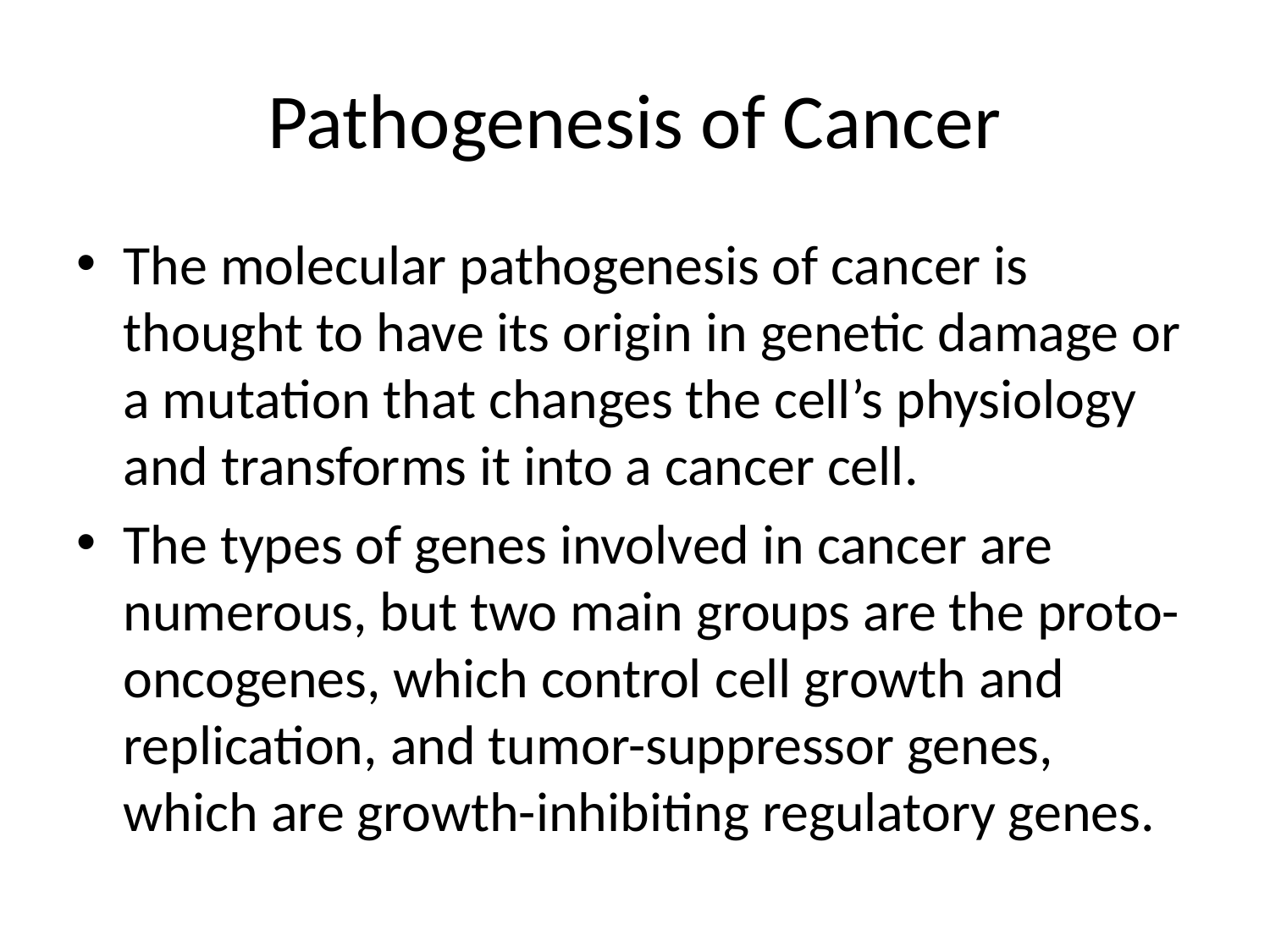

# Pathogenesis of Cancer
The molecular pathogenesis of cancer is thought to have its origin in genetic damage or a mutation that changes the cell’s physiology and transforms it into a cancer cell.
The types of genes involved in cancer are numerous, but two main groups are the proto-oncogenes, which control cell growth and replication, and tumor-suppressor genes, which are growth-inhibiting regulatory genes.